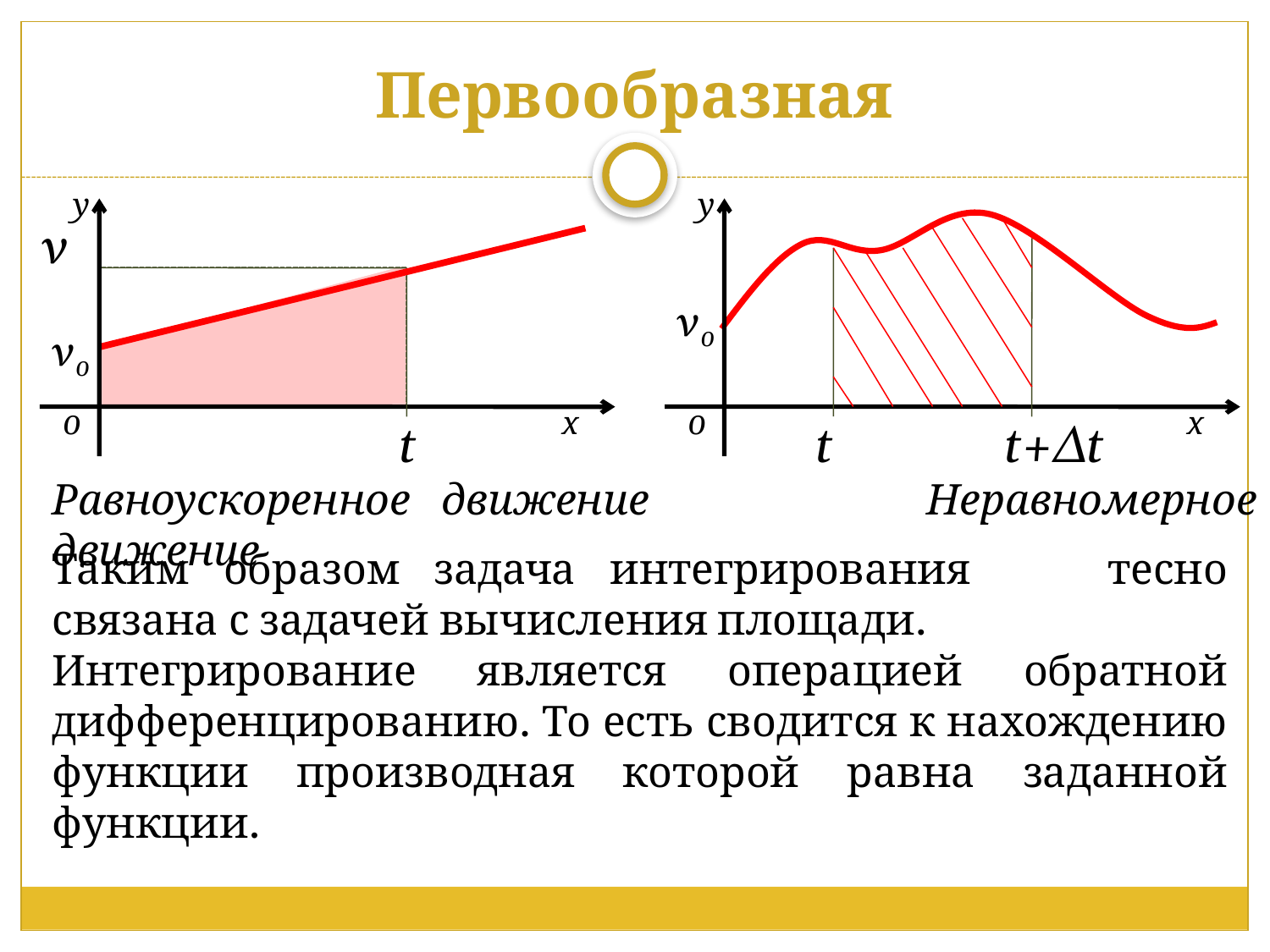

# Первообразная
у
у

v

v0
v0
0                                                               х
0                                                               х
t
t
t+Δt
Равноускоренное движение         Неравномерное движение
Таким образом задача интегрирования    тесно связана с задачей вычисления площади.
Интегрирование является операцией обратной дифференцированию. То есть сводится к нахождению функции производная которой равна заданной функции.